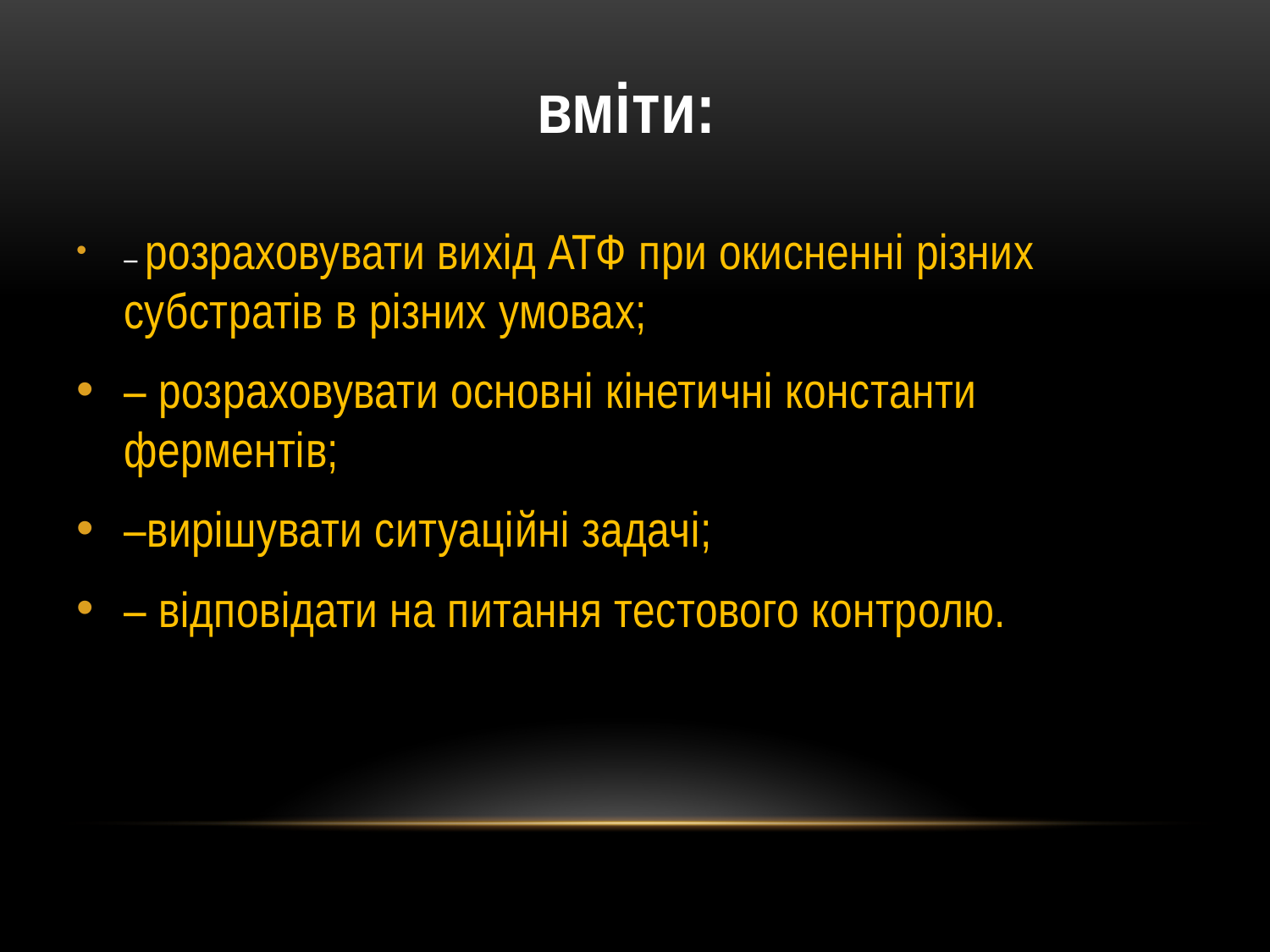

вміти:

– розраховувати вихід АТФ при окисненні різних субстратів в різних умовах;
– розраховувати основні кінетичні константи ферментів;
–вирішувати ситуаційні задачі;
– відповідати на питання тестового контролю.